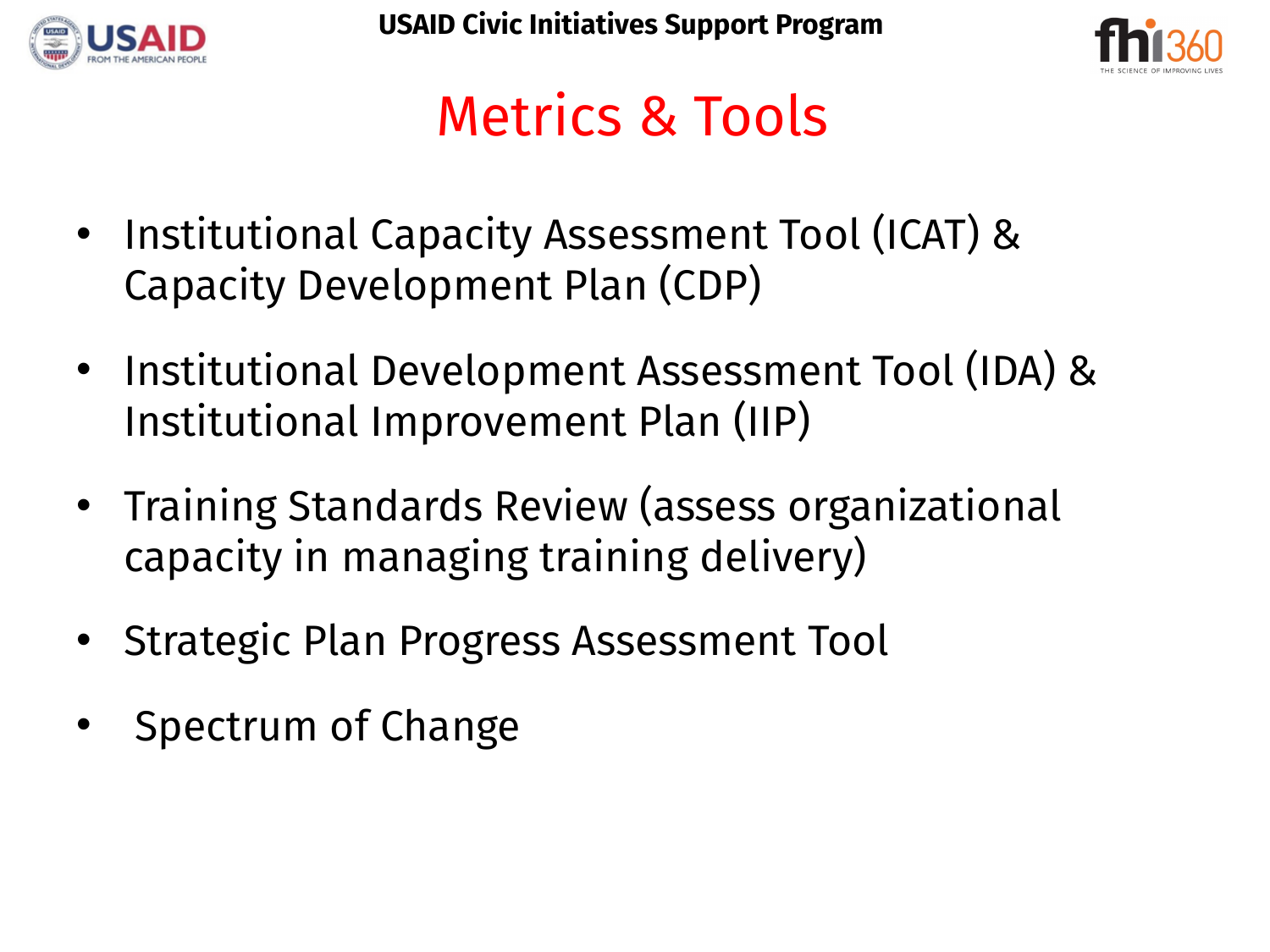

# Metrics & Tools
Institutional Capacity Assessment Tool (ICAT) & Capacity Development Plan (CDP)

Institutional Development Assessment Tool (IDA) & Institutional Improvement Plan (IIP)

Training Standards Review (assess organizational capacity in managing training delivery)

Strategic Plan Progress Assessment Tool

 Spectrum of Change